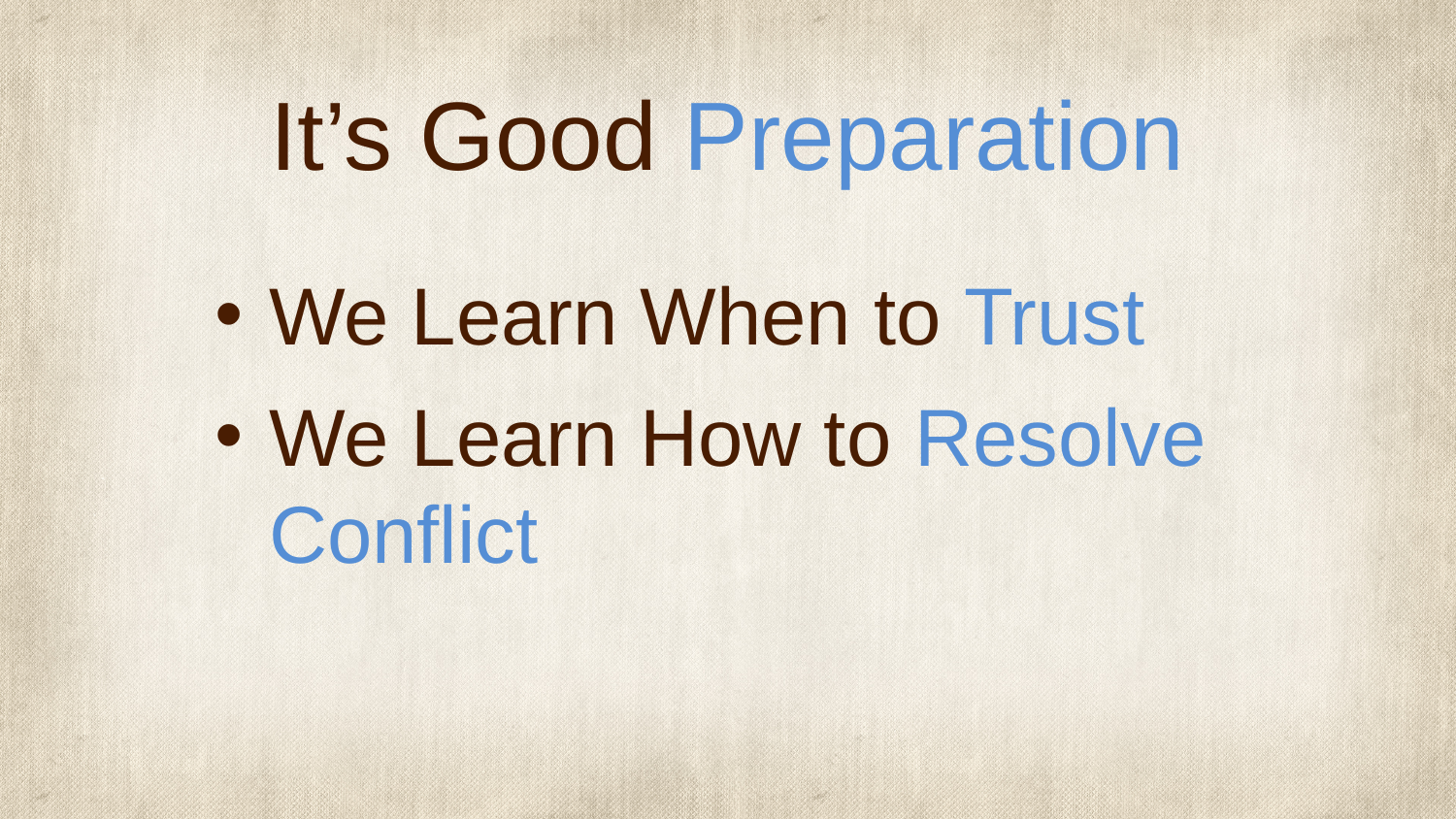

# It’s Good Preparation
We Learn When to Trust
We Learn How to Resolve Conflict